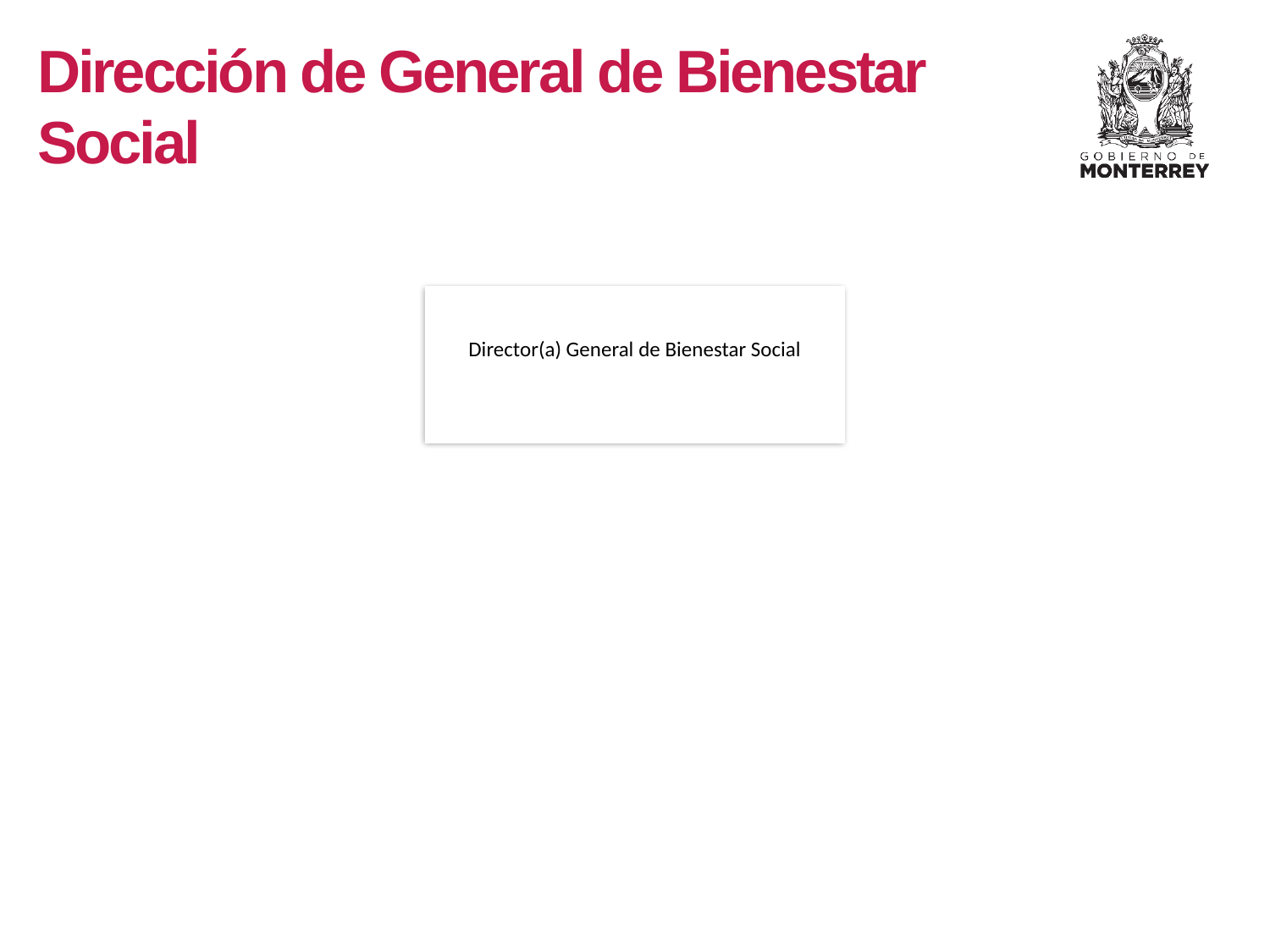

Dirección de General de Bienestar Social
Director(a) General de Bienestar Social